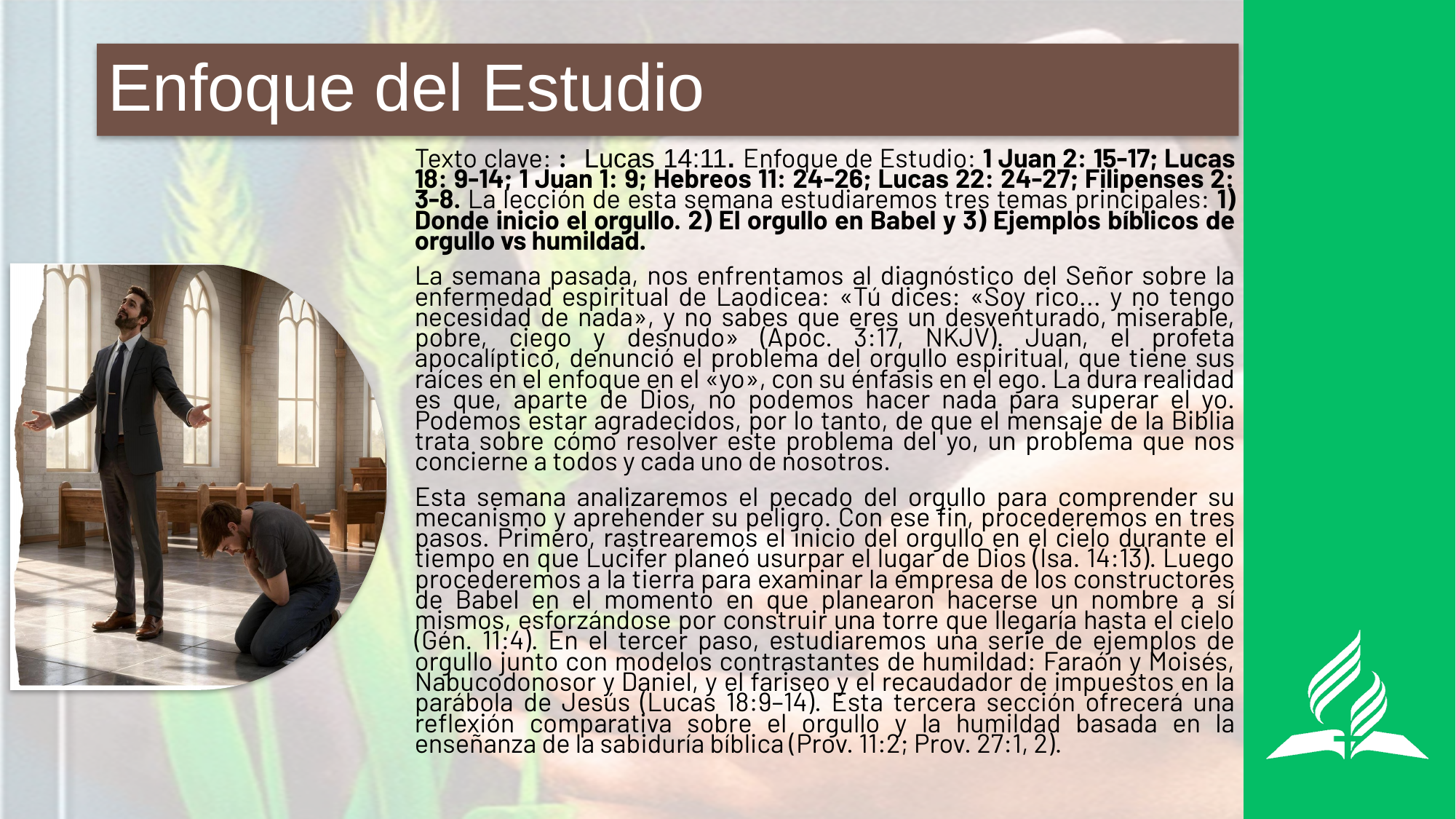

# Enfoque del Estudio
Texto clave: :  Lucas 14:11. Enfoque de Estudio: 1 Juan 2: 15-17; Lucas 18: 9-14; 1 Juan 1: 9; Hebreos 11: 24-26; Lucas 22: 24-27; Filipenses 2: 3-8. La lección de esta semana estudiaremos tres temas principales: 1) Donde inicio el orgullo. 2) El orgullo en Babel y 3) Ejemplos bíblicos de orgullo vs humildad.
La semana pasada, nos enfrentamos al diagnóstico del Señor sobre la enfermedad espiritual de Laodicea: «Tú dices: «Soy rico... y no tengo necesidad de nada», y no sabes que eres un desventurado, miserable, pobre, ciego y desnudo» (Apoc. 3:17, NKJV). Juan, el profeta apocalíptico, denunció el problema del orgullo espiritual, que tiene sus raíces en el enfoque en el «yo», con su énfasis en el ego. La dura realidad es que, aparte de Dios, no podemos hacer nada para superar el yo. Podemos estar agradecidos, por lo tanto, de que el mensaje de la Biblia trata sobre cómo resolver este problema del yo, un problema que nos concierne a todos y cada uno de nosotros.
Esta semana analizaremos el pecado del orgullo para comprender su mecanismo y aprehender su peligro. Con ese fin, procederemos en tres pasos. Primero, rastrearemos el inicio del orgullo en el cielo durante el tiempo en que Lucifer planeó usurpar el lugar de Dios (Isa. 14:13). Luego procederemos a la tierra para examinar la empresa de los constructores de Babel en el momento en que planearon hacerse un nombre a sí mismos, esforzándose por construir una torre que llegaría hasta el cielo (Gén. 11:4). En el tercer paso, estudiaremos una serie de ejemplos de orgullo junto con modelos contrastantes de humildad: Faraón y Moisés, Nabucodonosor y Daniel, y el fariseo y el recaudador de impuestos en la parábola de Jesús (Lucas 18:9–14). Esta tercera sección ofrecerá una reflexión comparativa sobre el orgullo y la humildad basada en la enseñanza de la sabiduría bíblica (Prov. 11:2; Prov. 27:1, 2).